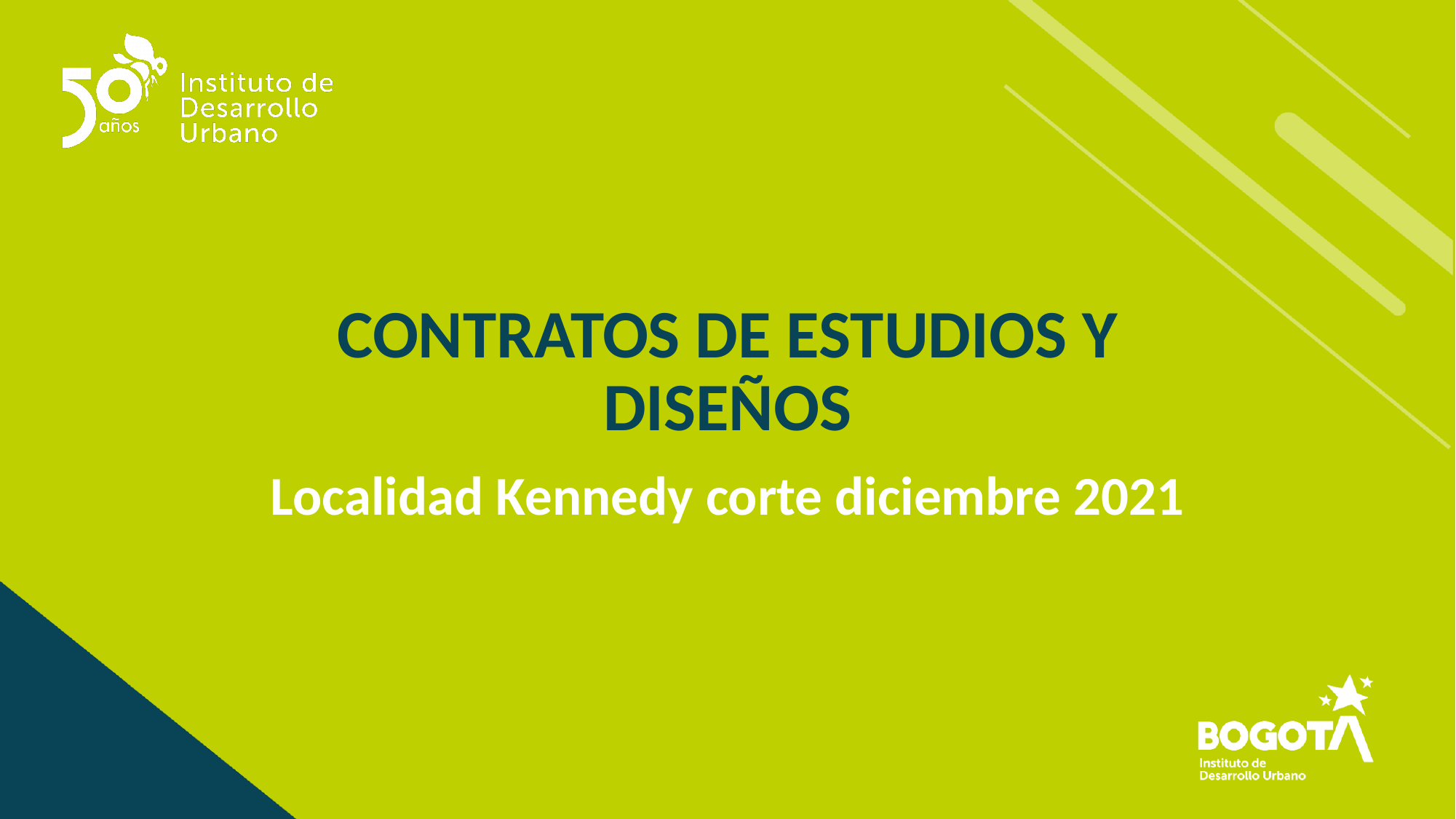

# CONTRATOS DE ESTUDIOS Y DISEÑOS
Localidad Kennedy corte diciembre 2021